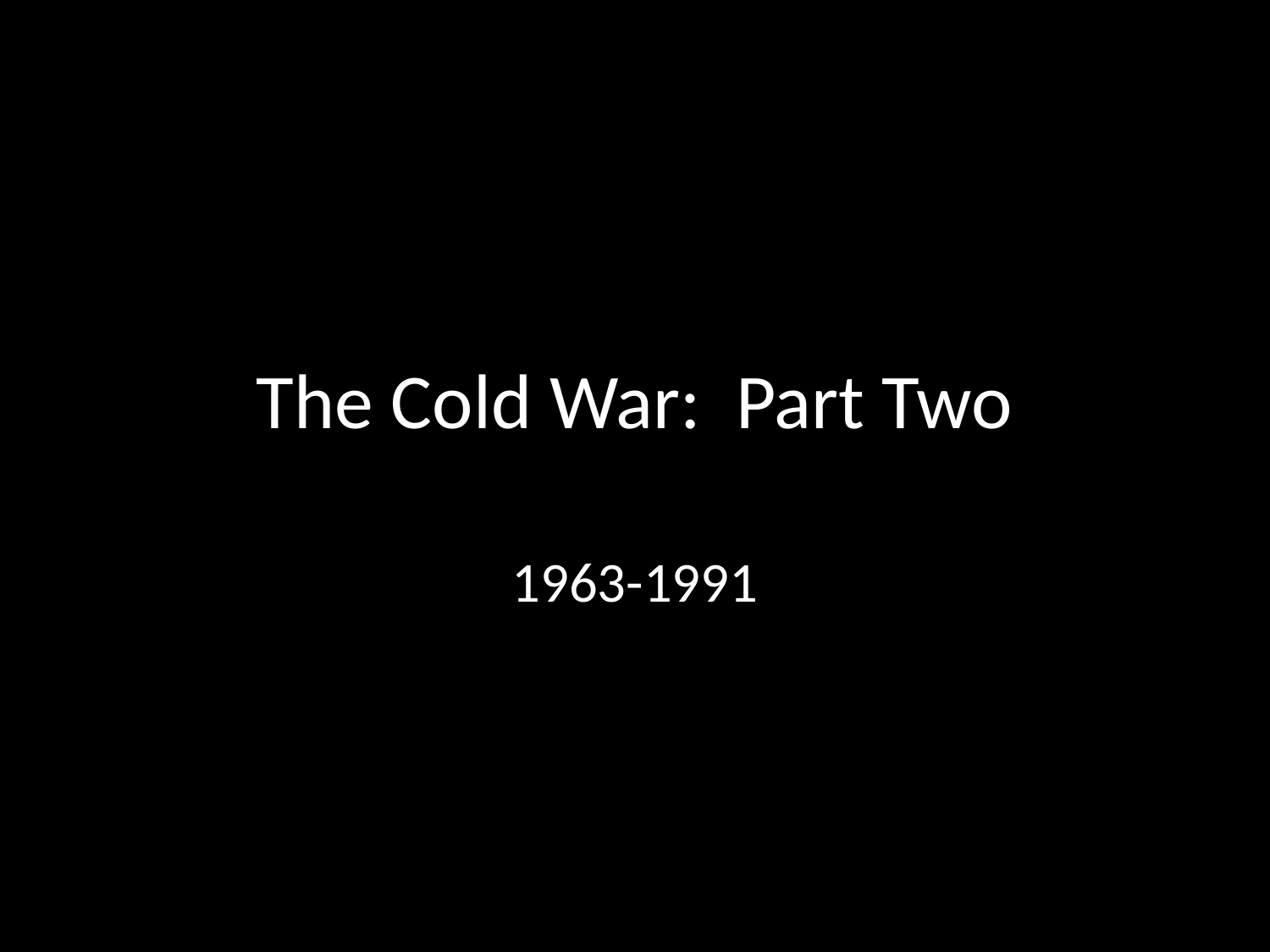

# The Cold War:  Part Two
1963-1991